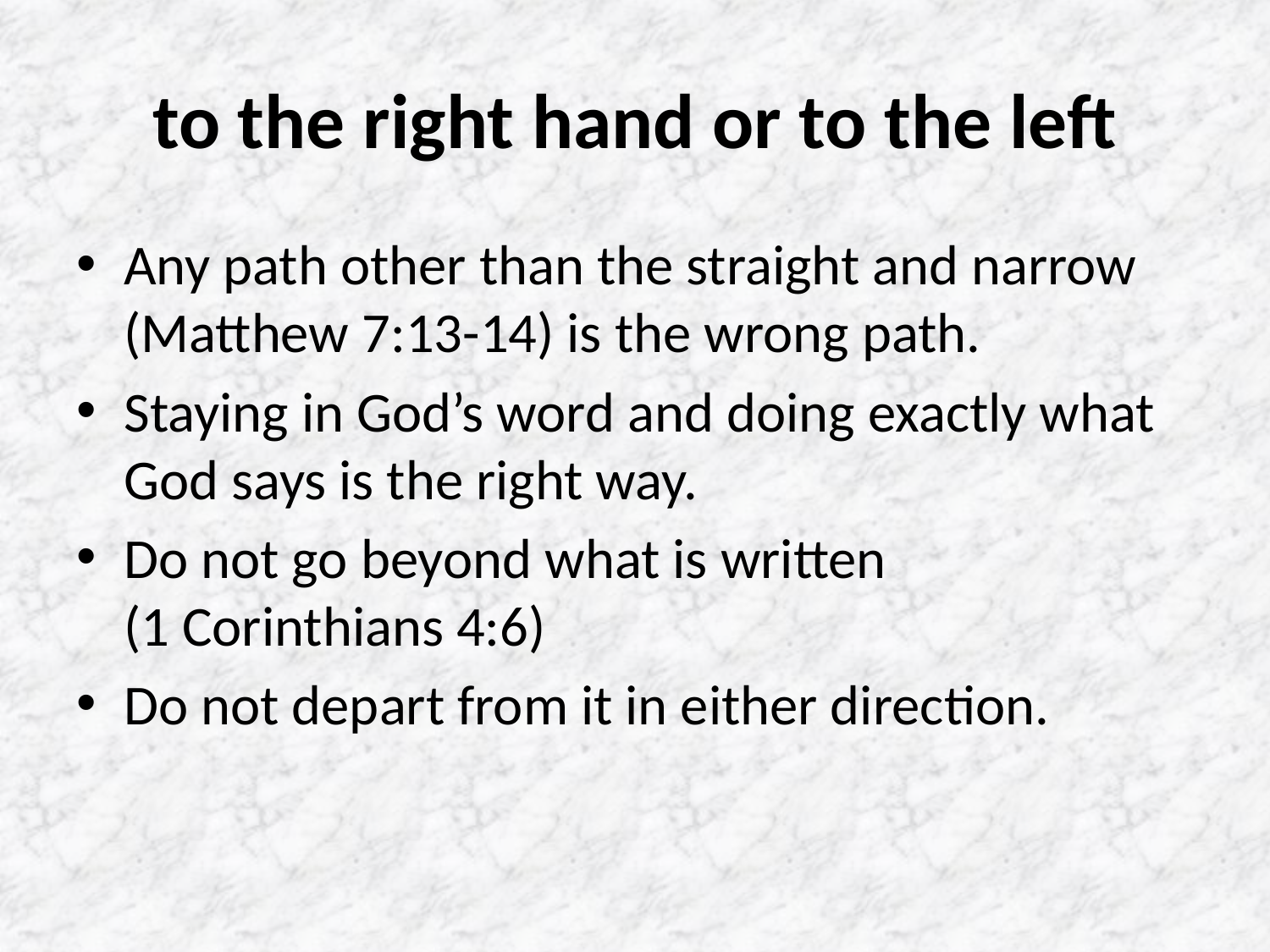

# to the right hand or to the left
Any path other than the straight and narrow (Matthew 7:13-14) is the wrong path.
Staying in God’s word and doing exactly what God says is the right way.
Do not go beyond what is written
(1 Corinthians 4:6)
Do not depart from it in either direction.